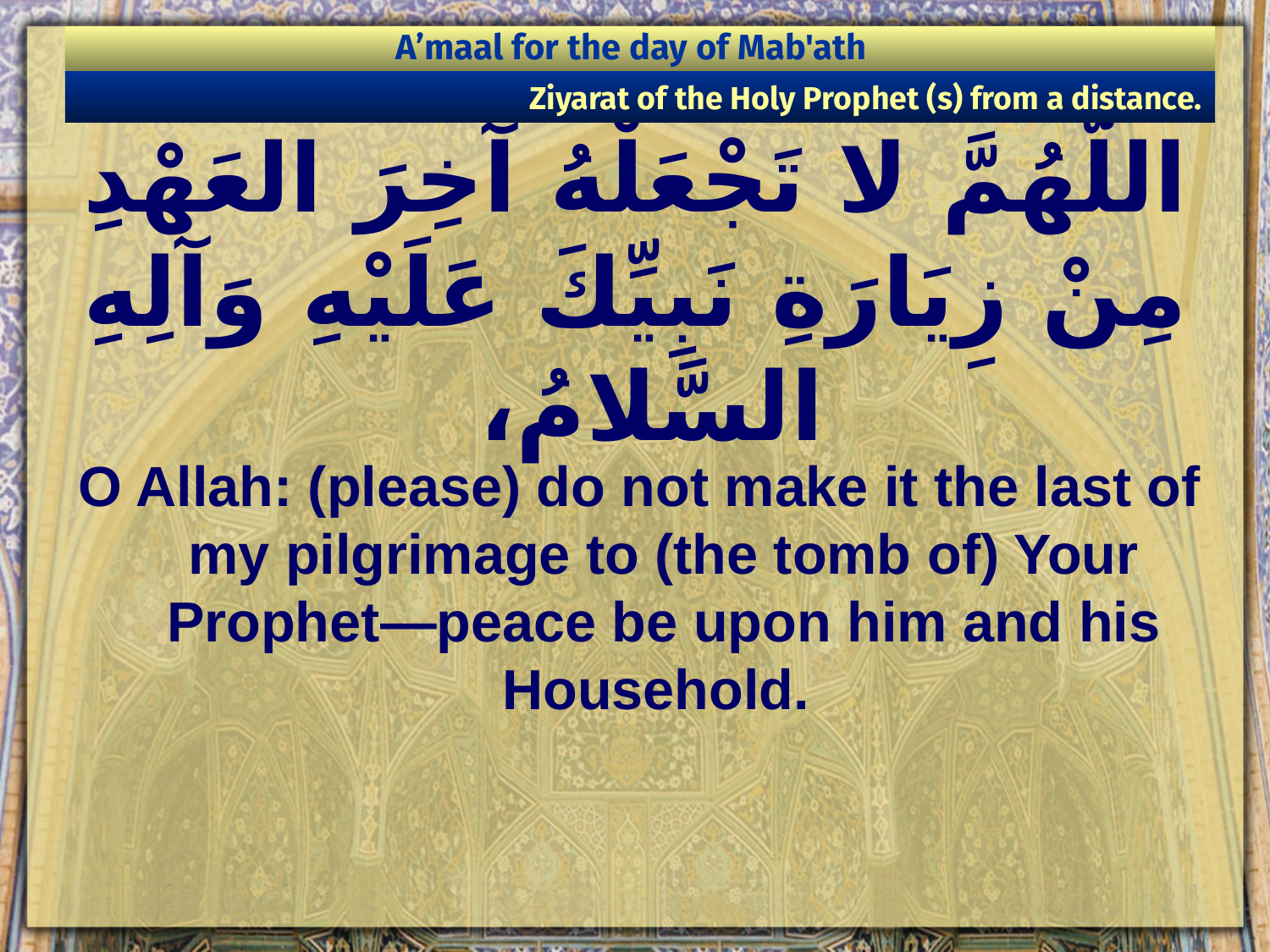

A’maal for the day of Mab'ath
Ziyarat of the Holy Prophet (s) from a distance.
# اللّهُمَّ لا تَجْعَلْهُ آخِرَ العَهْدِ مِنْ زِيَارَةِ نَبِيِّكَ عَلَيْهِ وَآلِهِ السَّلامُ،
O Allah: (please) do not make it the last of my pilgrimage to (the tomb of) Your Prophet—peace be upon him and his Household.